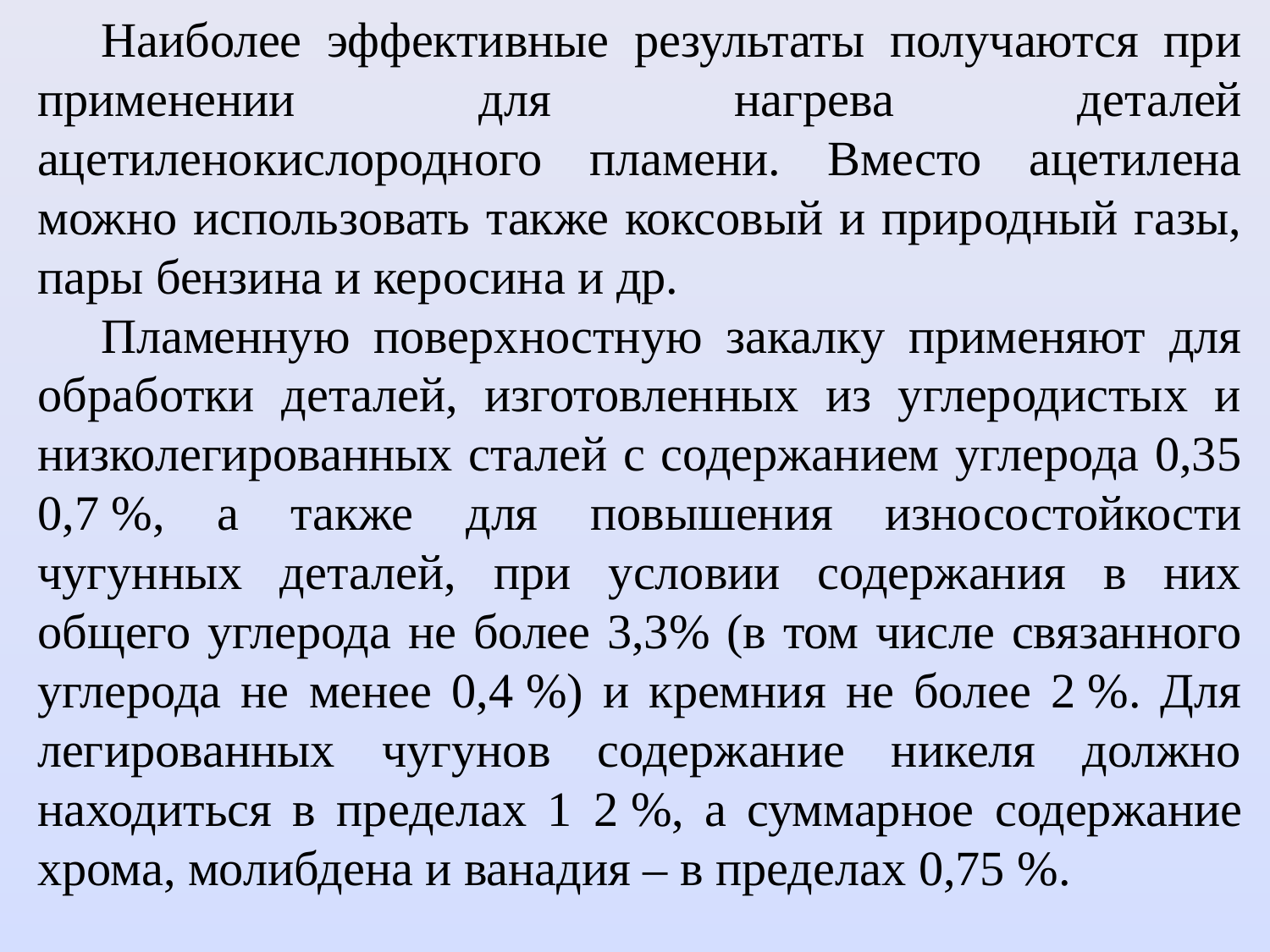

Наиболее эффективные результаты получаются при применении для нагрева де­талей ацетиленокислородного пламени. Вместо ацетилена можно использовать также коксовый и природный газы, пары бензина и кероси­на и др.
Пламенную поверхностную закалку применяют для обработки деталей, изготовленных из углеродистых и низколегированных сталей с содержанием углерода 0,35 0,7 %, а также для повышения износо­стойкости чугунных деталей, при условии содержания в них общего углерода не более 3,3% (в том числе связанного углерода не менее 0,4 %) и кремния не более 2 %. Для легированных чугунов содержание никеля должно находиться в пределах 1 2 %, а суммарное содержание хрома, молибдена и ванадия – в пределах 0,75 %.